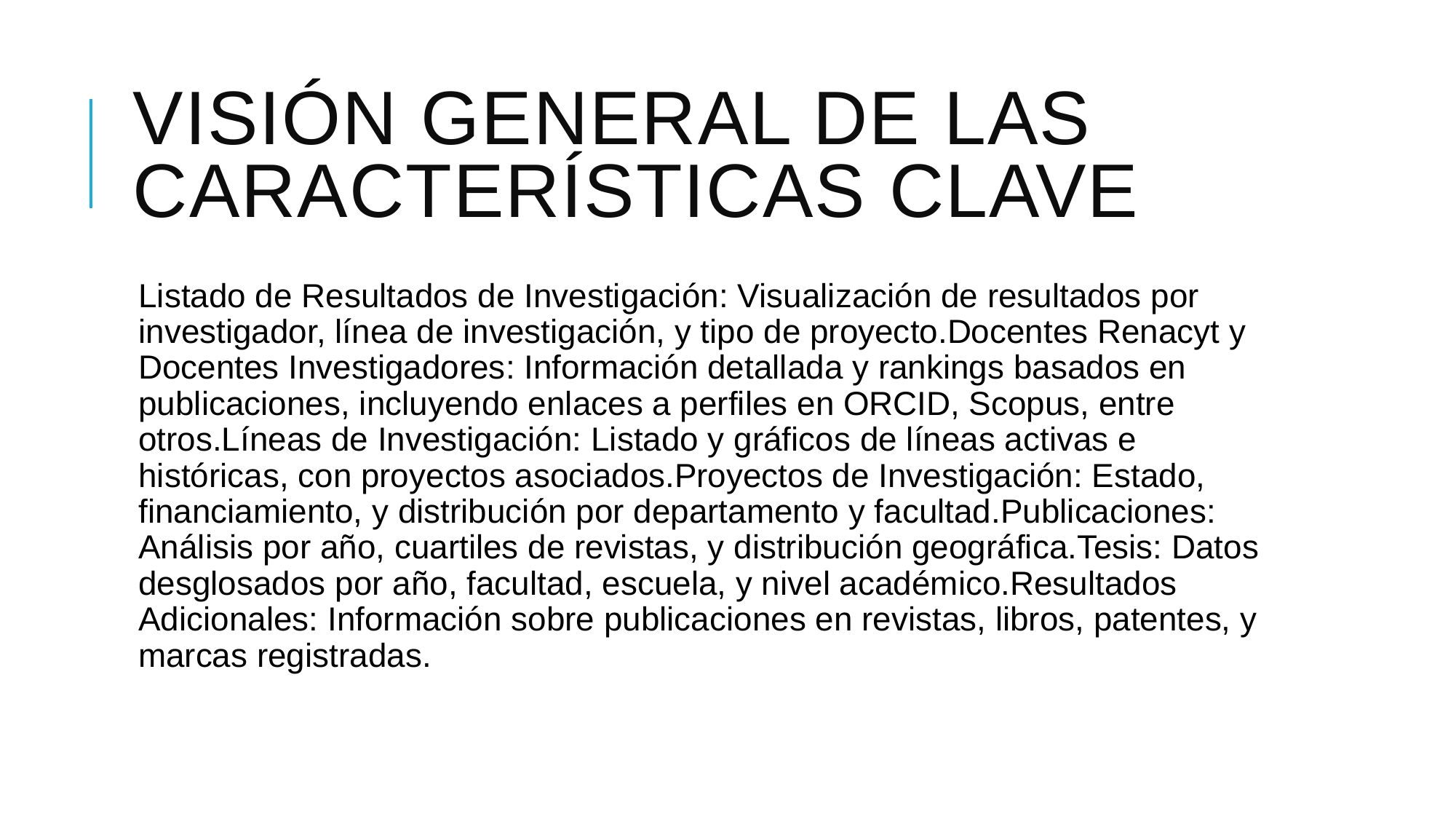

# Visión General de las Características Clave
Listado de Resultados de Investigación: Visualización de resultados por investigador, línea de investigación, y tipo de proyecto.Docentes Renacyt y Docentes Investigadores: Información detallada y rankings basados en publicaciones, incluyendo enlaces a perfiles en ORCID, Scopus, entre otros.Líneas de Investigación: Listado y gráficos de líneas activas e históricas, con proyectos asociados.Proyectos de Investigación: Estado, financiamiento, y distribución por departamento y facultad.Publicaciones: Análisis por año, cuartiles de revistas, y distribución geográfica.Tesis: Datos desglosados por año, facultad, escuela, y nivel académico.Resultados Adicionales: Información sobre publicaciones en revistas, libros, patentes, y marcas registradas.